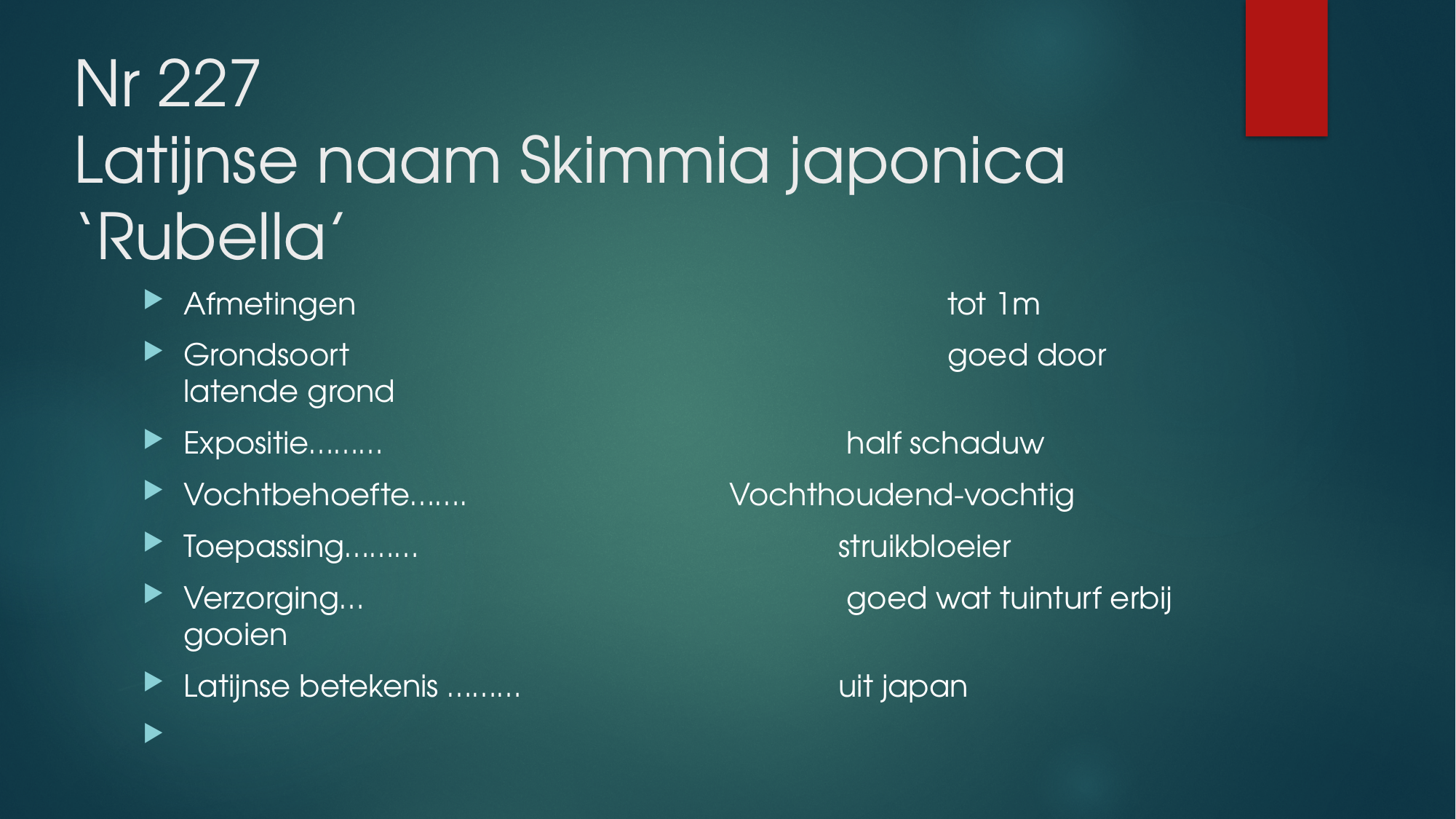

# Nr 227 Latijnse naam Skimmia japonica ‘Rubella’
Afmetingen						tot 1m
Grondsoort						goed door latende grond
Expositie………					 half schaduw
Vochtbehoefte…….			Vochthoudend-vochtig
Toepassing………				struikbloeier
Verzorging…					 goed wat tuinturf erbij gooien
Latijnse betekenis ………			uit japan